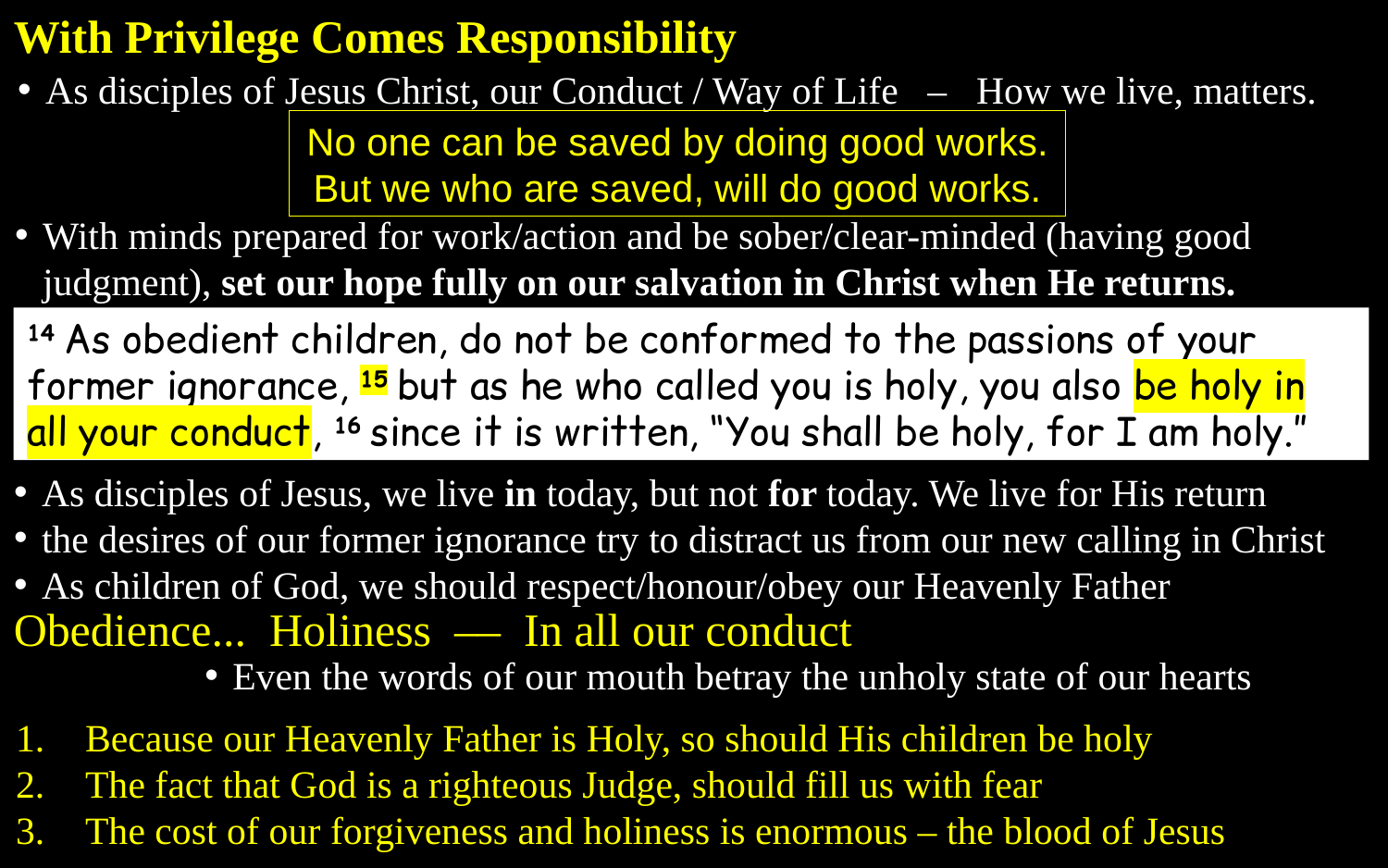

With Privilege Comes Responsibility
As disciples of Jesus Christ, our Conduct / Way of Life   –   How we live, matters.
No one can be saved by doing good works.
But we who are saved, will do good works.
With minds prepared for work/action and be sober/clear-minded (having good judgment), set our hope fully on our salvation in Christ when He returns.
14 As obedient children, do not be conformed to the passions of your former ignorance, 15 but as he who called you is holy, you also be holy in all your conduct, 16 since it is written, “You shall be holy, for I am holy.”
As disciples of Jesus, we live in today, but not for today. We live for His return
the desires of our former ignorance try to distract us from our new calling in Christ
As children of God, we should respect/honour/obey our Heavenly Father
Obedience...  Holiness  ––  In all our conduct
Even the words of our mouth betray the unholy state of our hearts
Because our Heavenly Father is Holy, so should His children be holy
The fact that God is a righteous Judge, should fill us with fear
The cost of our forgiveness and holiness is enormous – the blood of Jesus